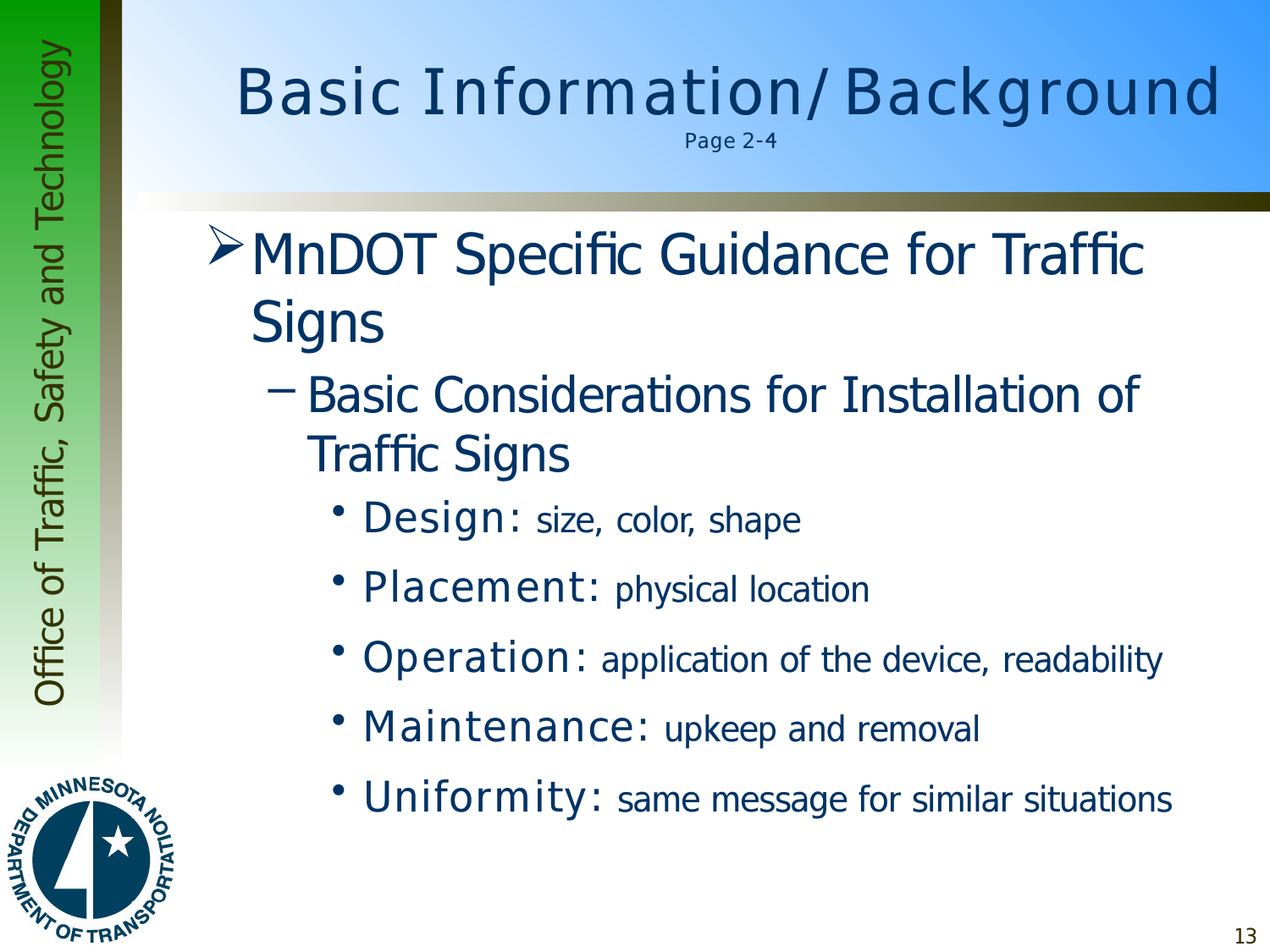

# Basic Information/Background Page 2-4
MnDOT Specific Guidance for Traffic Signs
Basic Considerations for Installation of Traffic Signs
Design: size, color, shape
Placement: physical location
Operation: application of the device, readability
Maintenance: upkeep and removal
Uniformity: same message for similar situations
13